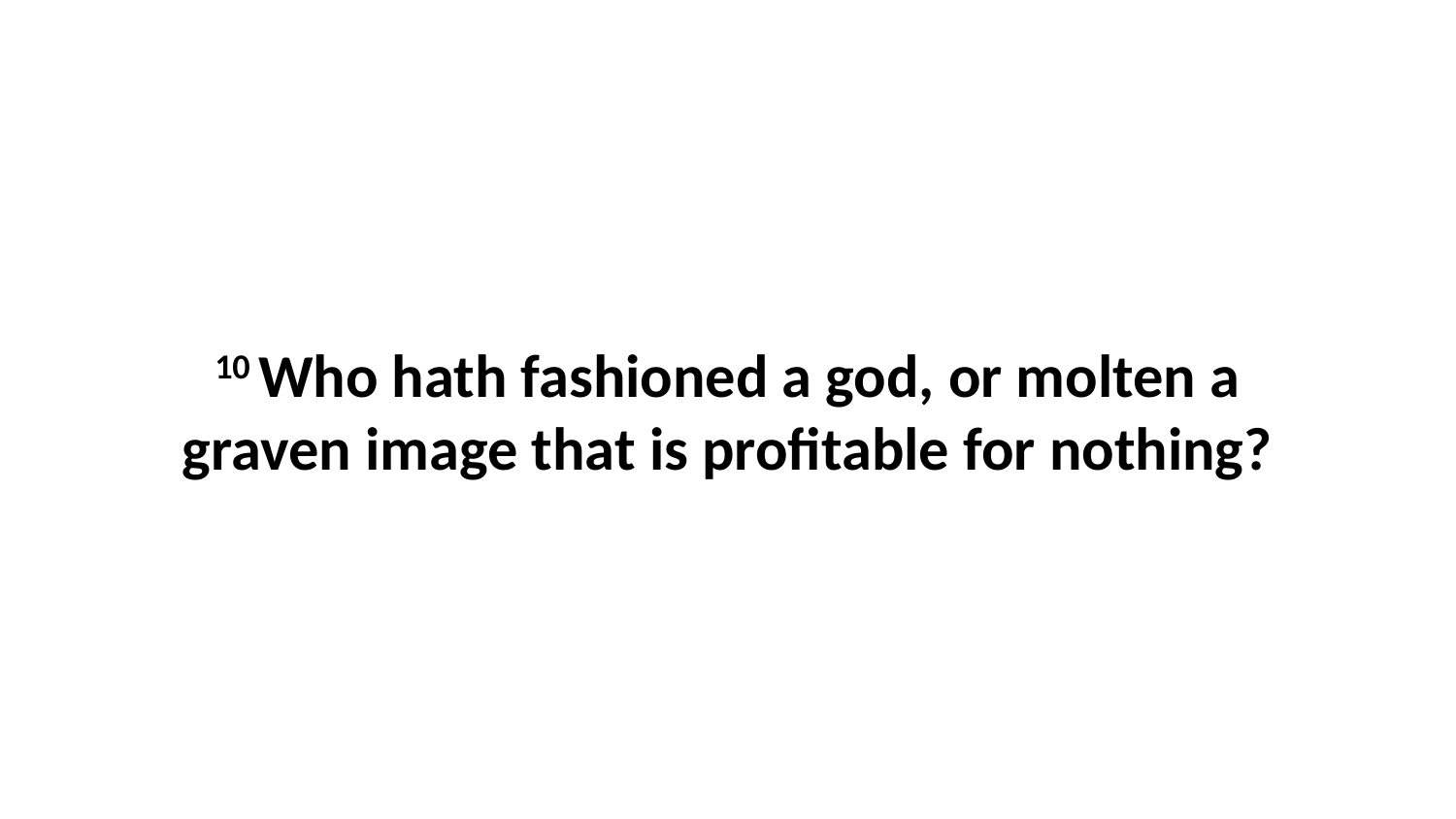

10 Who hath fashioned a god, or molten a graven image that is profitable for nothing?